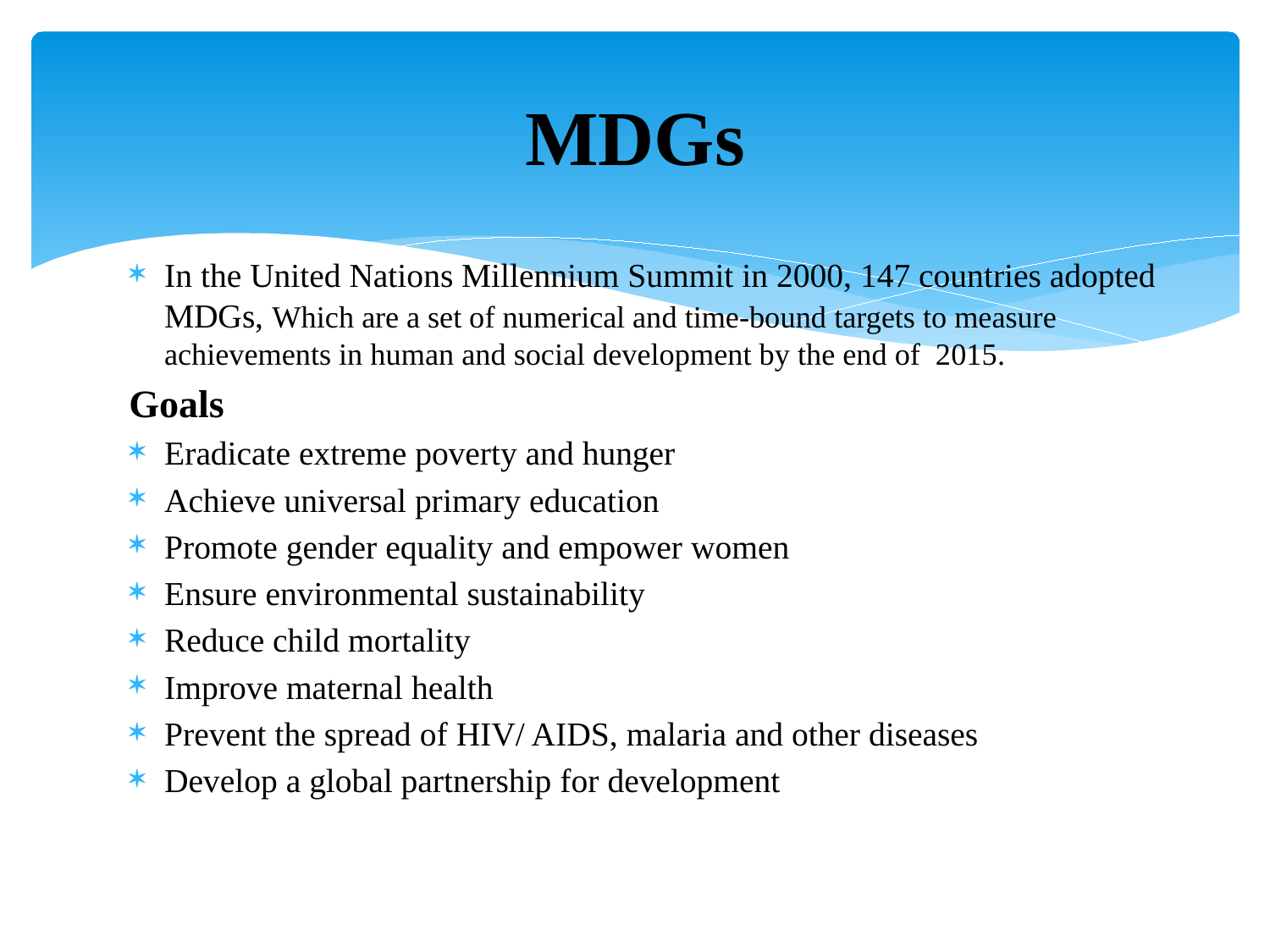

# MDGs

In the United Nations Millennium Summit in 2000, 147 countries adopted MDGs, Which are a set of numerical and time-bound targets to measure achievements in human and social development by the end of  2015.
Goals
Eradicate extreme poverty and hunger
Achieve universal primary education
Promote gender equality and empower women
Ensure environmental sustainability
Reduce child mortality
Improve maternal health
Prevent the spread of HIV/ AIDS, malaria and other diseases
Develop a global partnership for development